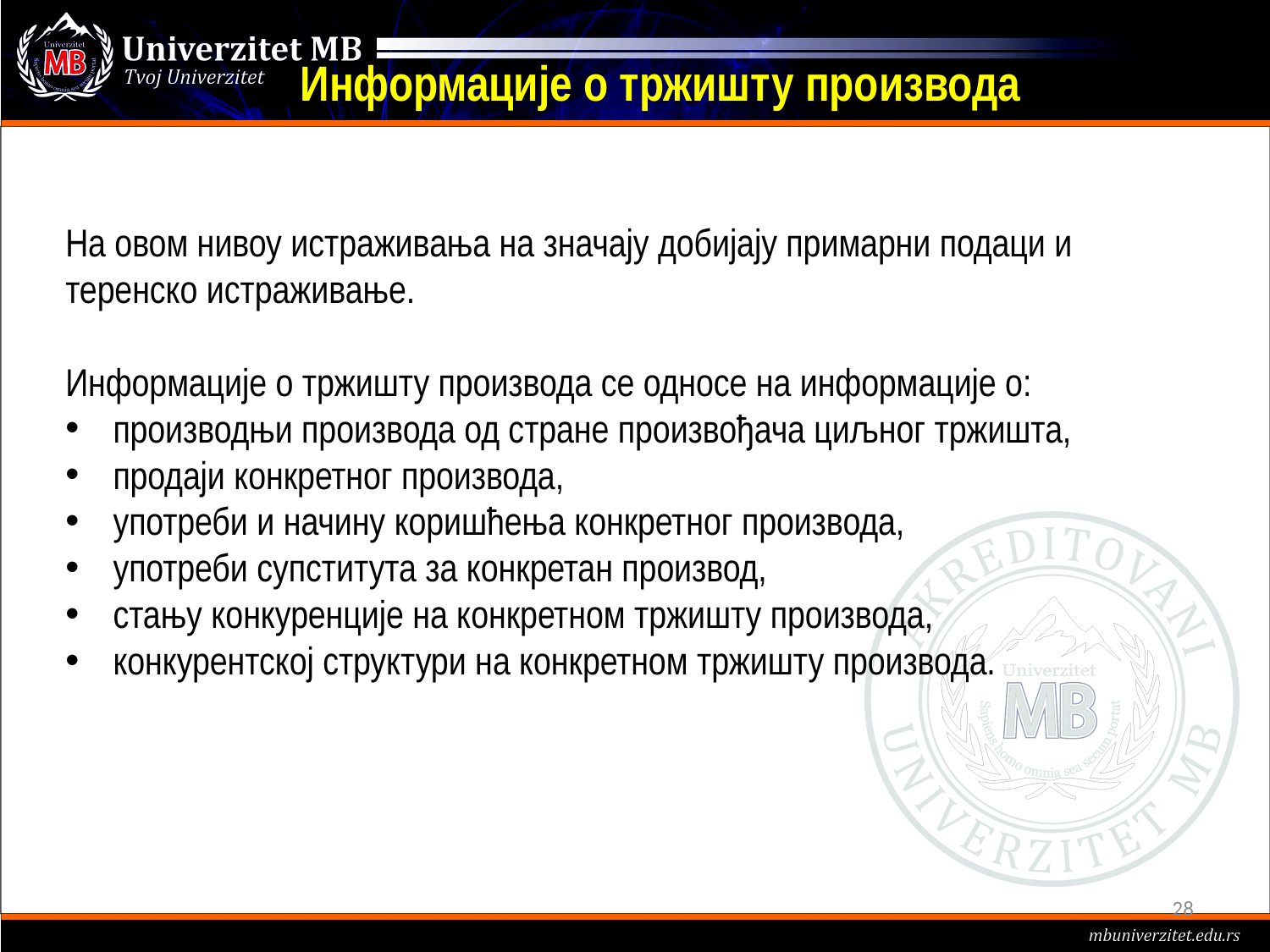

# Информације о тржишту производа
На овом нивоу истраживања на значају добијају примарни подаци и теренско истраживање.

Информације о тржишту производа се односе на информације о:
производњи производа од стране произвођача циљног тржишта,
продаји конкретног производа,
употреби и начину коришћења конкретног производа,
употреби супститута за конкретан производ,
стању конкуренције на конкретном тржишту производа,
конкурентској структури на конкретном тржишту производа.

28